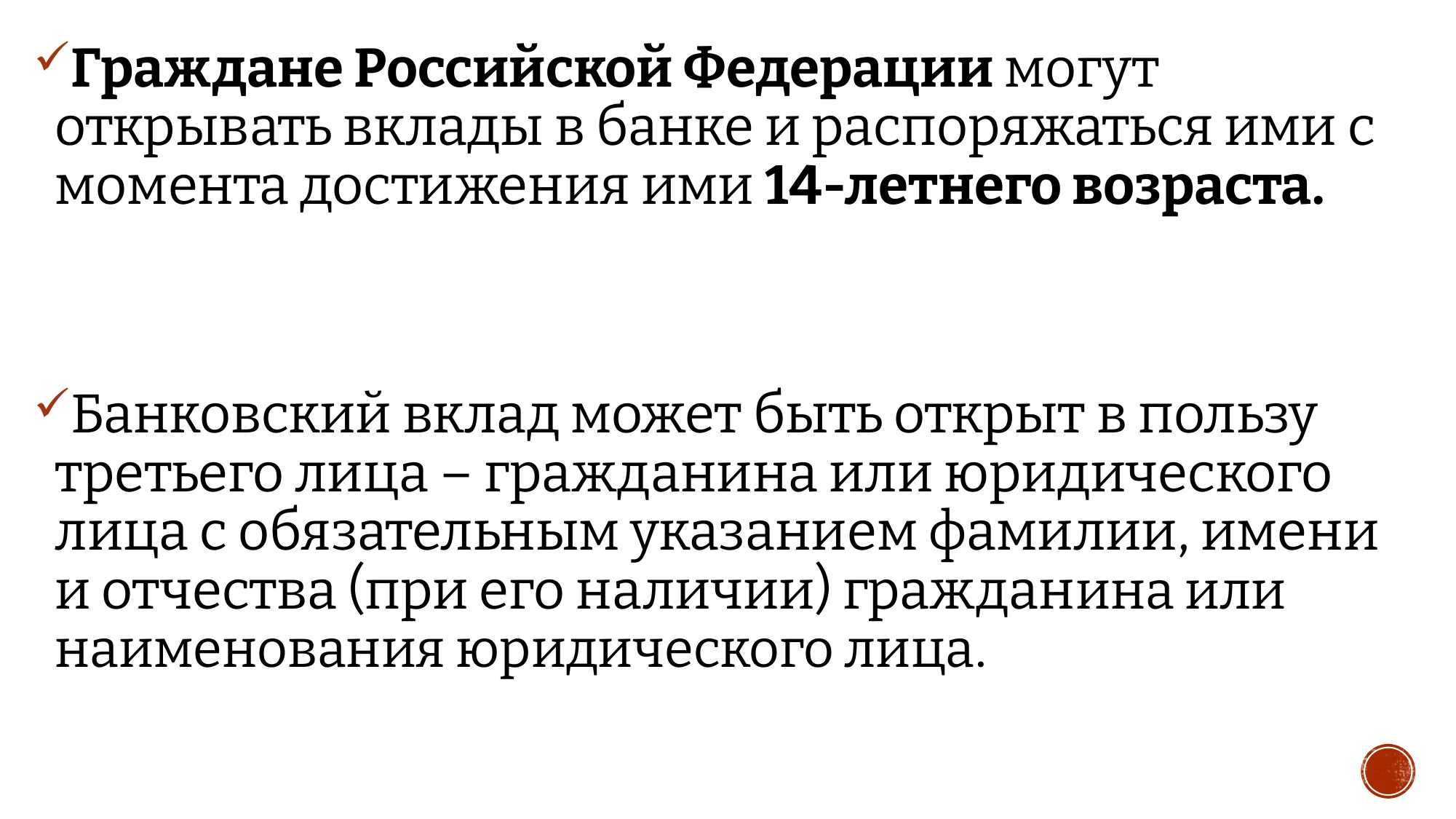

Граждане Российской Федерации могут открывать вклады в банке и распоряжаться ими с момента достижения ими 14-летнего возраста.

Банковский вклад может быть открыт в пользу третьего лица – гражданина или юридического лица с обязательным указанием фамилии, имени и отчества (при его наличии) гражданина или наименования юридического лица.